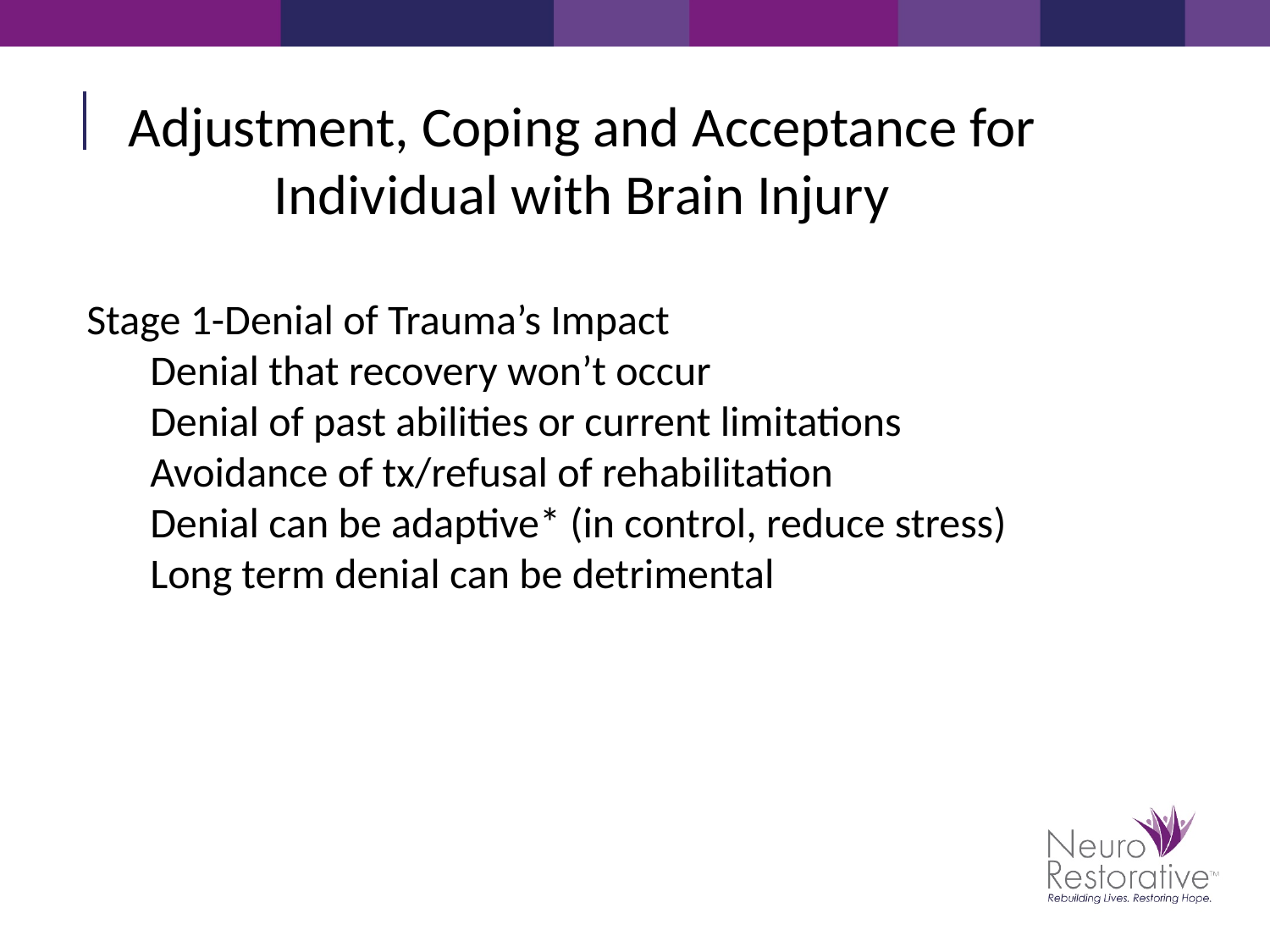

Adjustment, Coping and Acceptance for Individual with Brain Injury
Stage 1-Denial of Trauma’s Impact
Denial that recovery won’t occur
Denial of past abilities or current limitations
Avoidance of tx/refusal of rehabilitation
Denial can be adaptive* (in control, reduce stress)
Long term denial can be detrimental